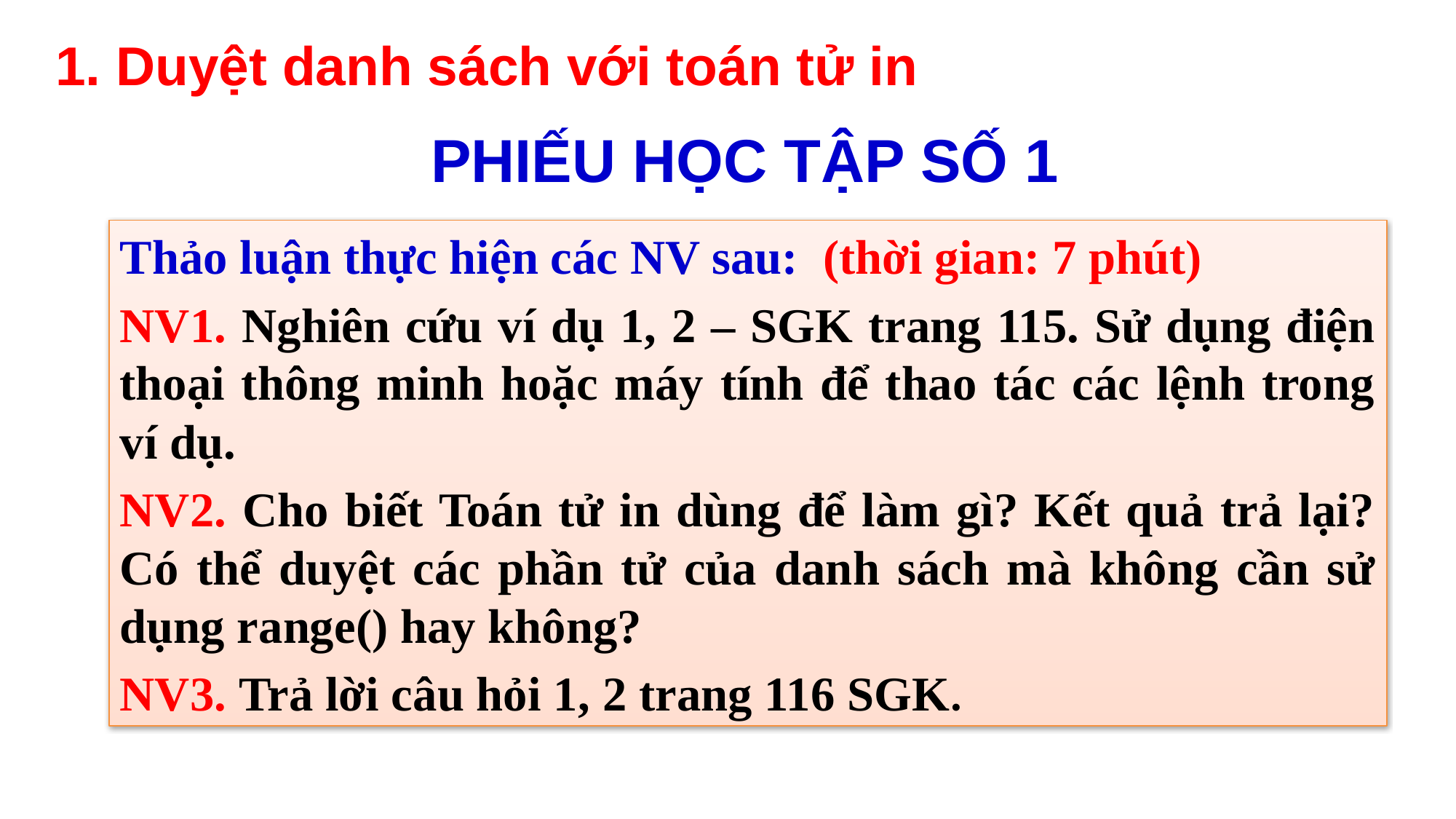

1. Duyệt danh sách với toán tử in
PHIẾU HỌC TẬP SỐ 1
Thảo luận thực hiện các NV sau:  (thời gian: 7 phút)
NV1. Nghiên cứu ví dụ 1, 2 – SGK trang 115. Sử dụng điện thoại thông minh hoặc máy tính để thao tác các lệnh trong ví dụ.
NV2. Cho biết Toán tử in dùng để làm gì? Kết quả trả lại? Có thể duyệt các phần tử của danh sách mà không cần sử dụng range() hay không?
NV3. Trả lời câu hỏi 1, 2 trang 116 SGK.